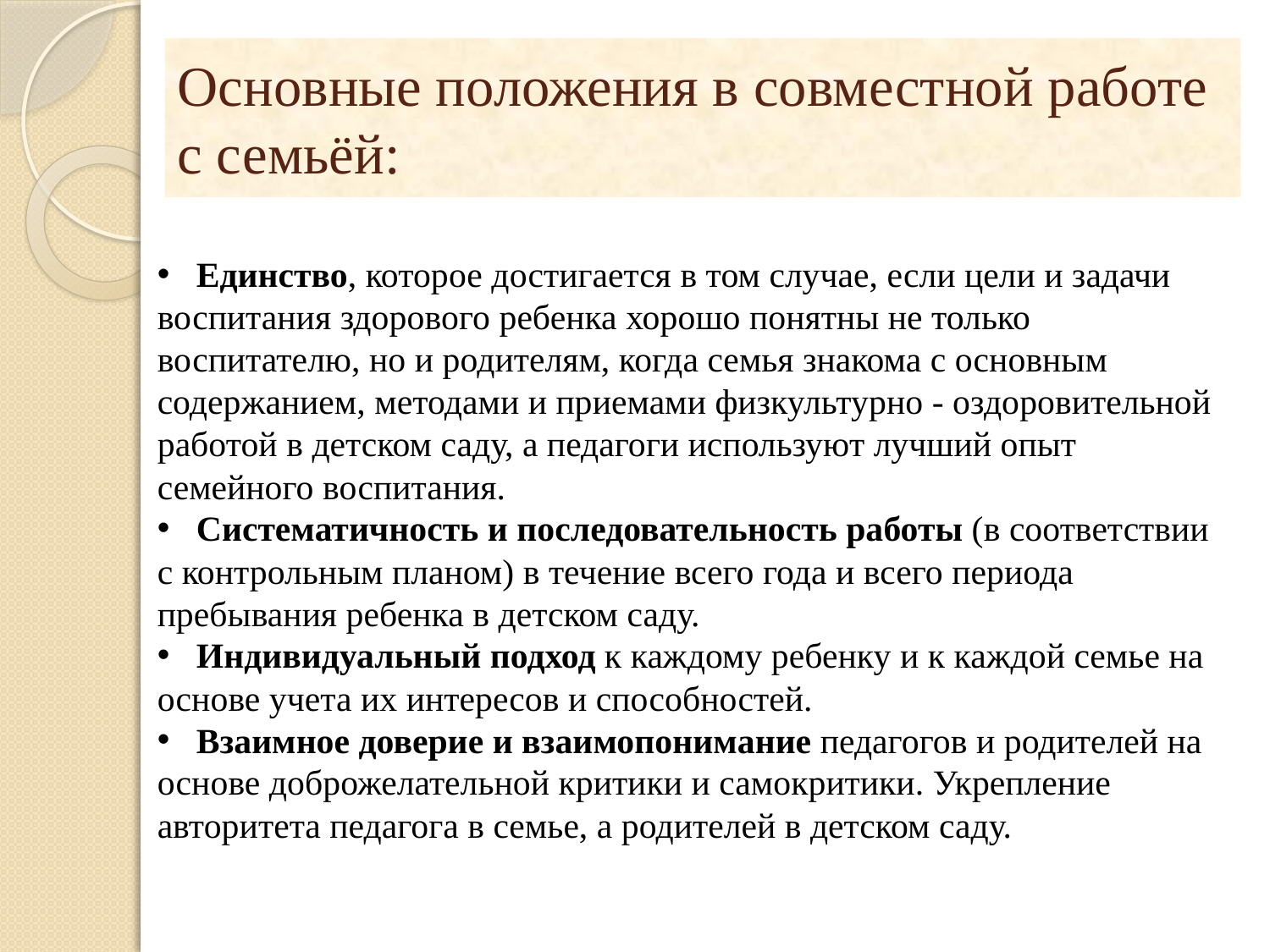

# Основные положения в совместной работе с семьёй:
   Единство, которое достигается в том случае, если цели и задачи воспитания здорового ребенка хорошо понятны не только воспитателю, но и родителям, когда семья знакома с основным содержанием, методами и приемами физкультурно - оздоровительной работой в детском саду, а педагоги используют лучший опыт семейного воспитания.
   Систематичность и последовательность работы (в соответствии с контрольным планом) в течение всего года и всего периода пребывания ребенка в детском саду.
   Индивидуальный подход к каждому ребенку и к каждой семье на основе учета их интересов и способностей.
   Взаимное доверие и взаимопонимание педагогов и родителей на основе доброжелательной критики и самокритики. Укрепление авторитета педагога в семье, а родителей в детском саду.